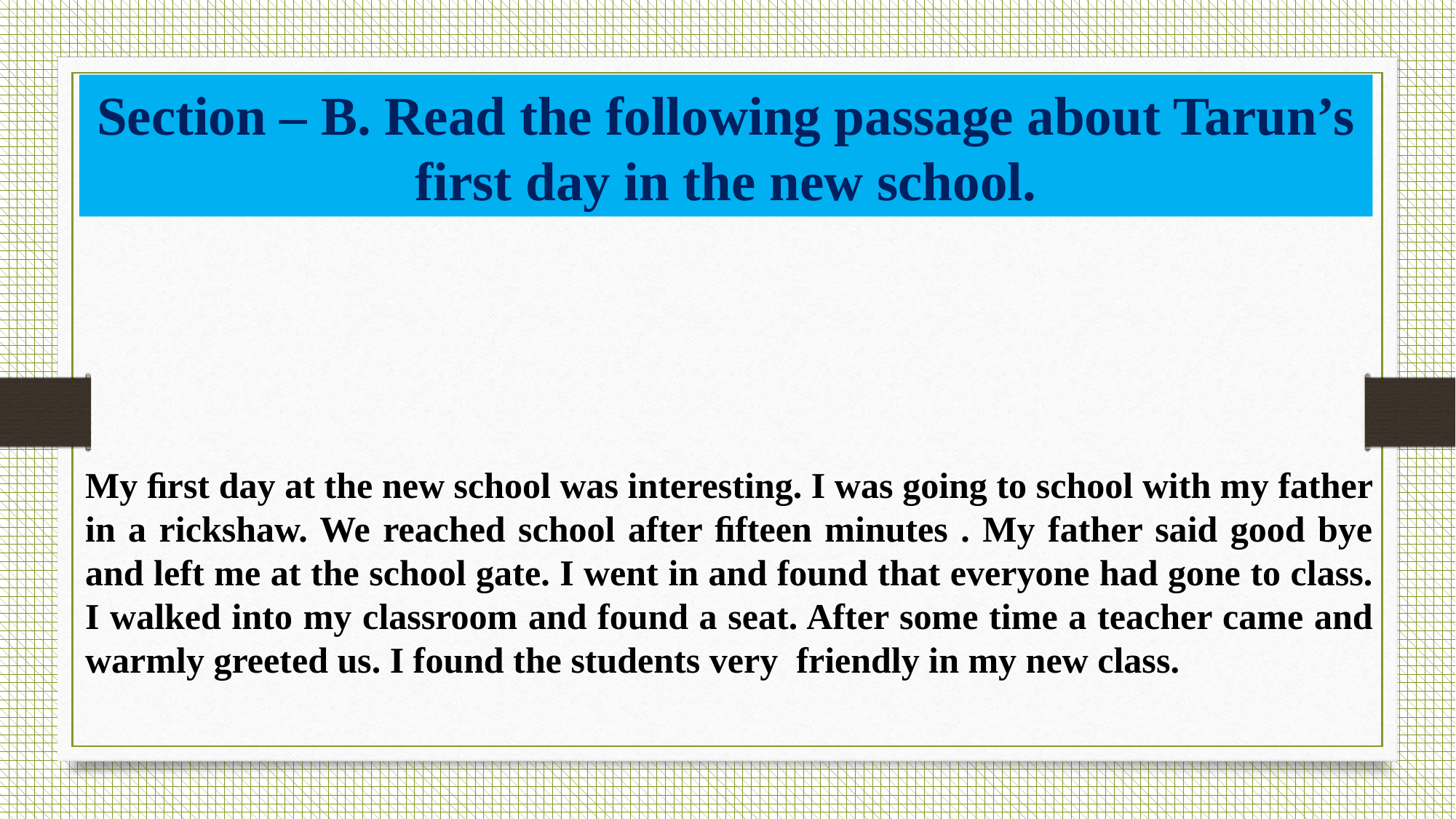

Section – B. Read the following passage about Tarun’s first day in the new school.
My ﬁrst day at the new school was interesting. I was going to school with my father in a rickshaw. We reached school after ﬁfteen minutes . My father said good bye and left me at the school gate. I went in and found that everyone had gone to class. I walked into my classroom and found a seat. After some time a teacher came and warmly greeted us. I found the students very  friendly in my new class.